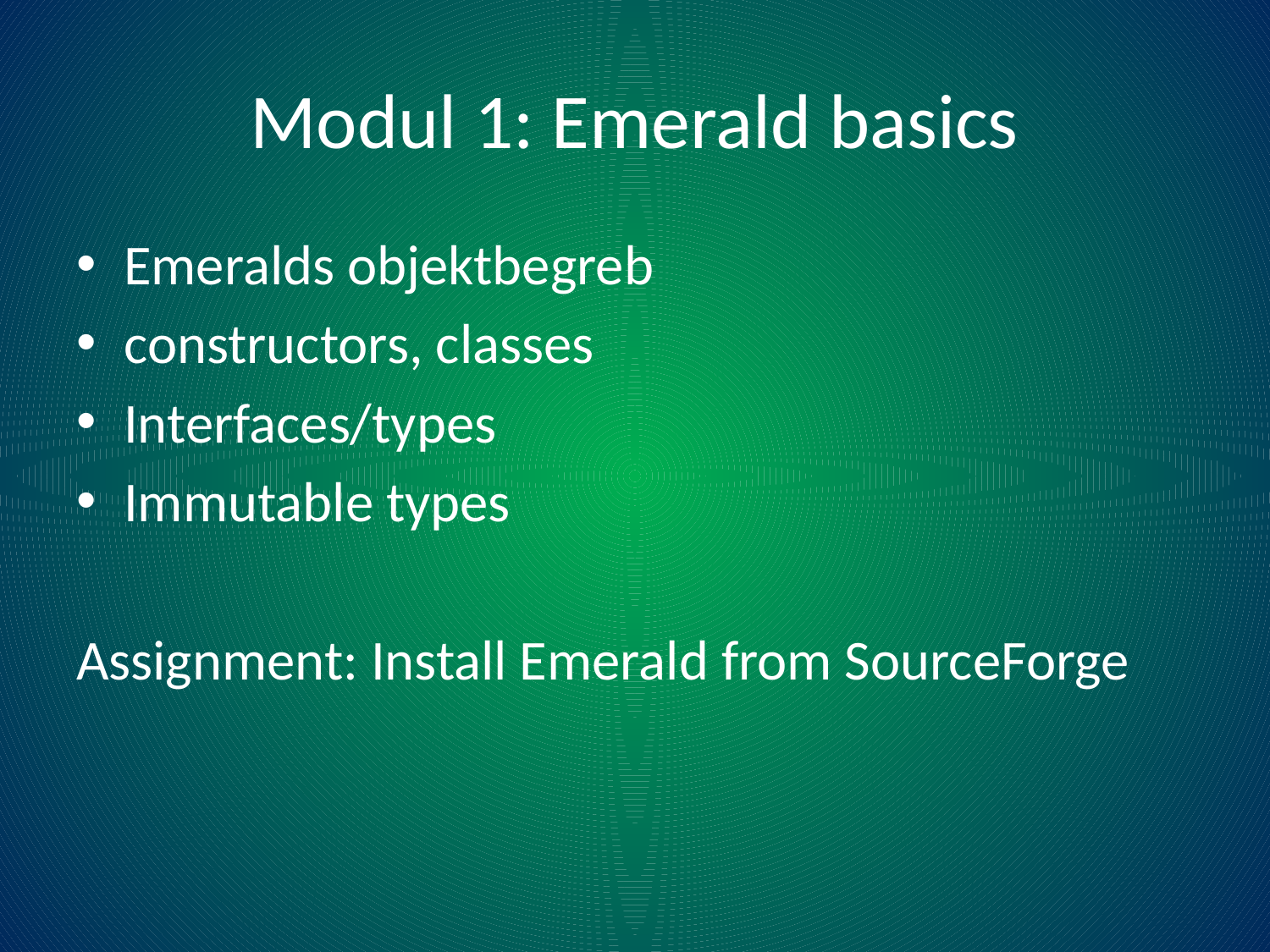

# Modul 1: Emerald basics
Emeralds objektbegreb
constructors, classes
Interfaces/types
Immutable types

Assignment: Install Emerald from SourceForge